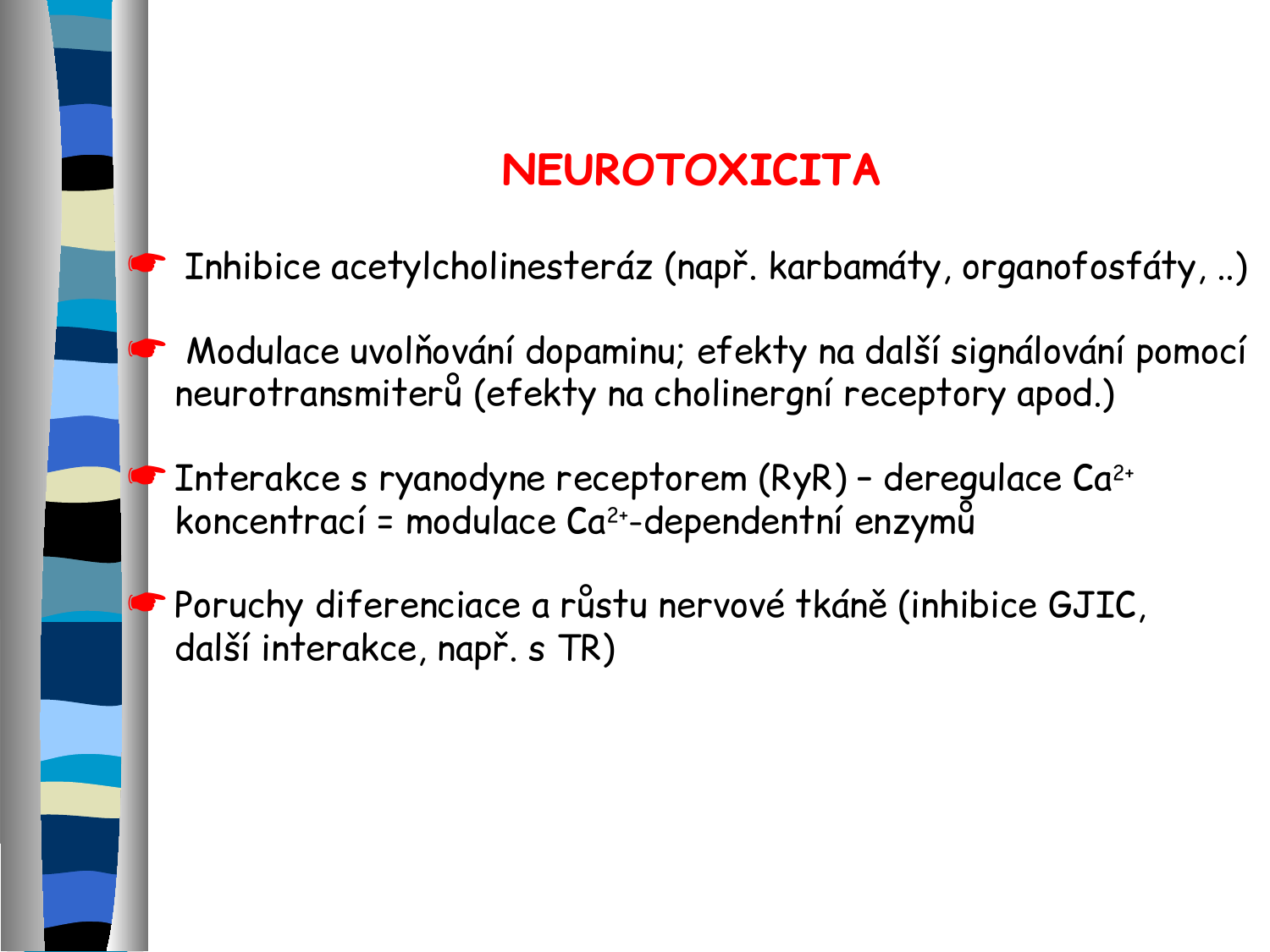

NEUROTOXICITA

 Inhibice acetylcholinesteráz (např. karbamáty, organofosfáty, ..)

 Modulace uvolňování dopaminu; efekty na další signálování pomocí neurotransmiterů (efekty na cholinergní receptory apod.)

Interakce s ryanodyne receptorem (RyR) – deregulace Ca2+ koncentrací = modulace Ca2+-dependentní enzymů

Poruchy diferenciace a růstu nervové tkáně (inhibice GJIC,
	další interakce, např. s TR)